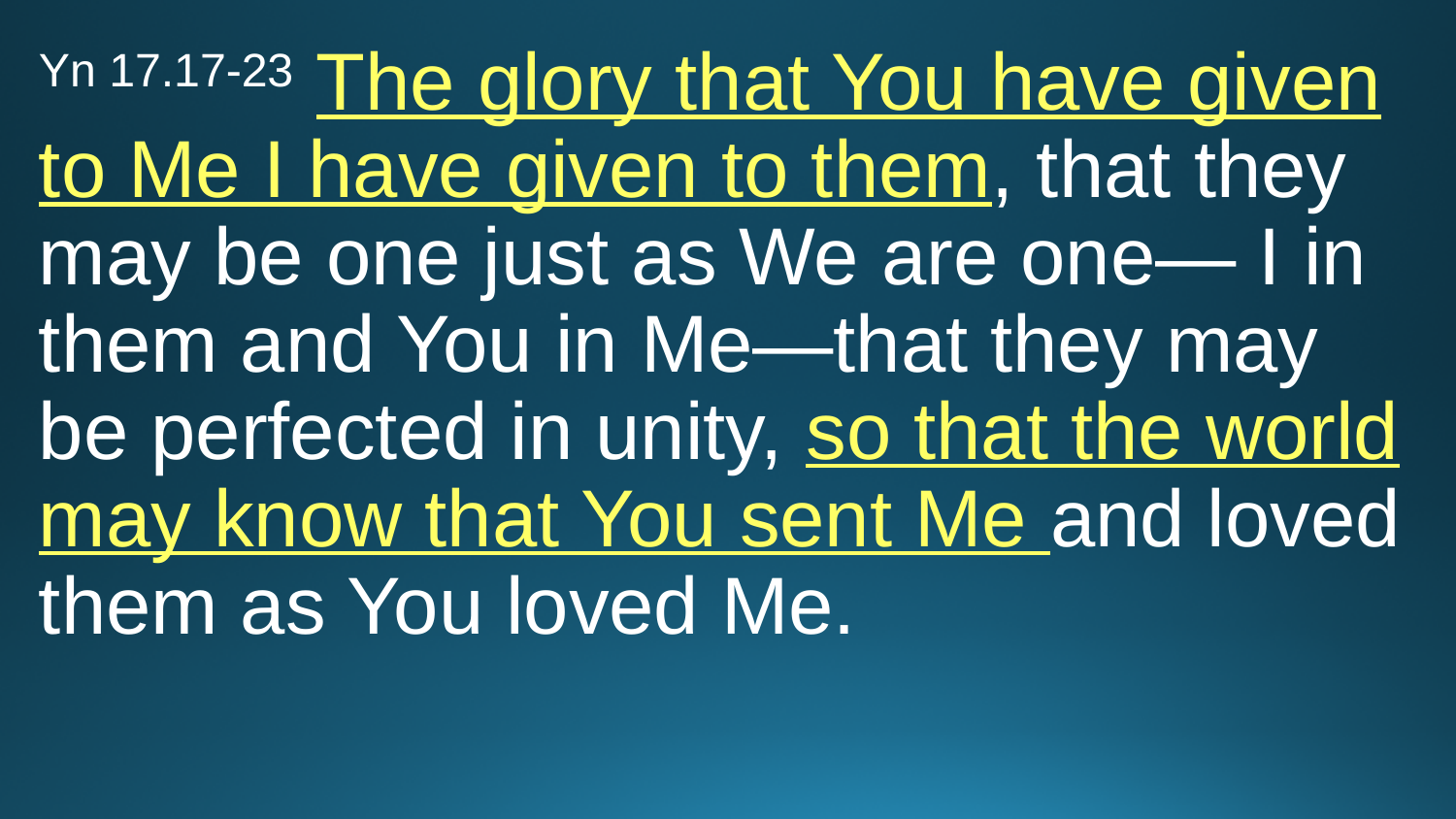

Yn 17.17-23 The glory that You have given to Me I have given to them, that they may be one just as We are one— I in them and You in Me—that they may be perfected in unity, so that the world may know that You sent Me and loved them as You loved Me.